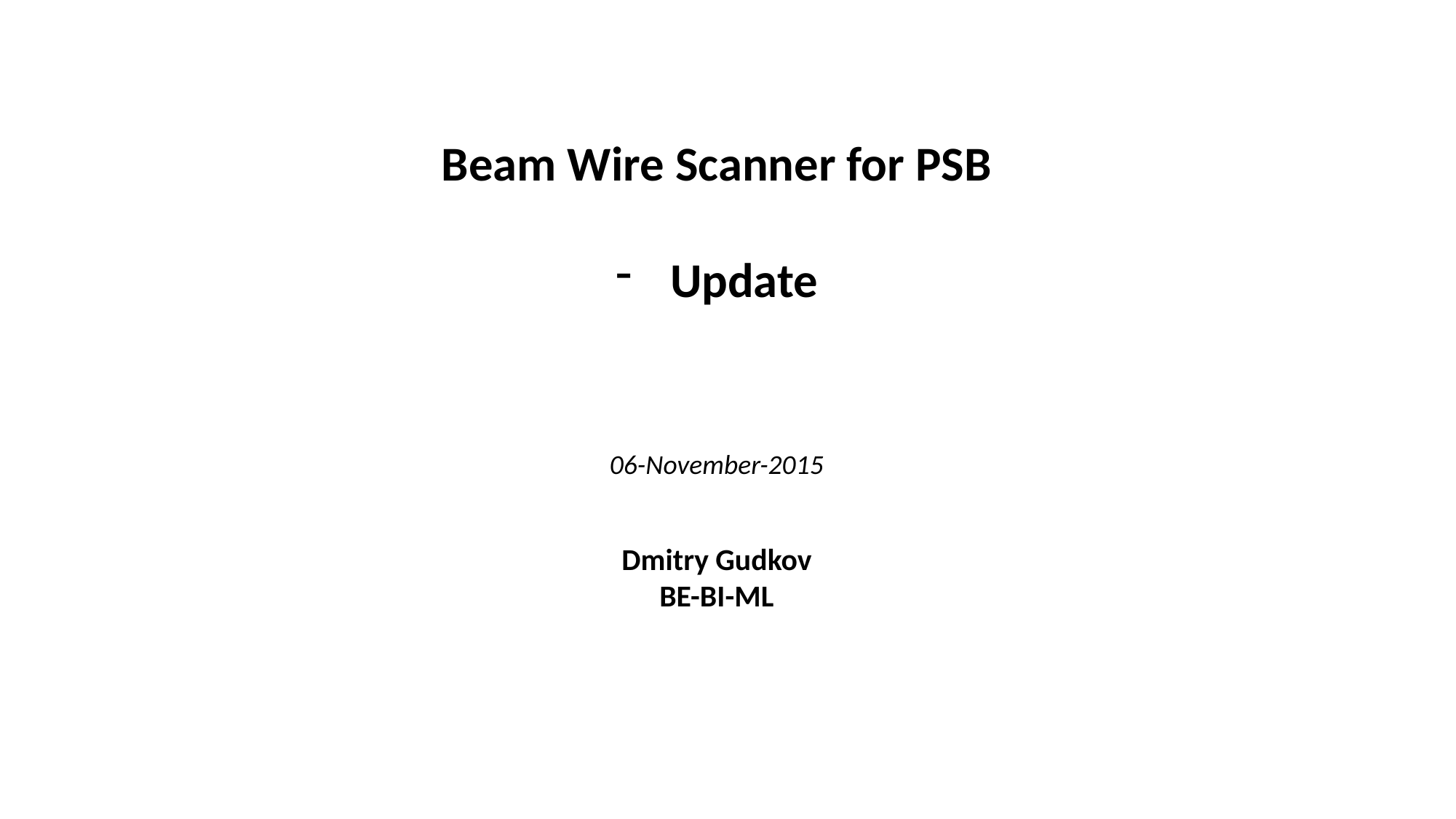

Beam Wire Scanner for PSB

Update

Dmitry Gudkov
BE-BI-ML
06-November-2015